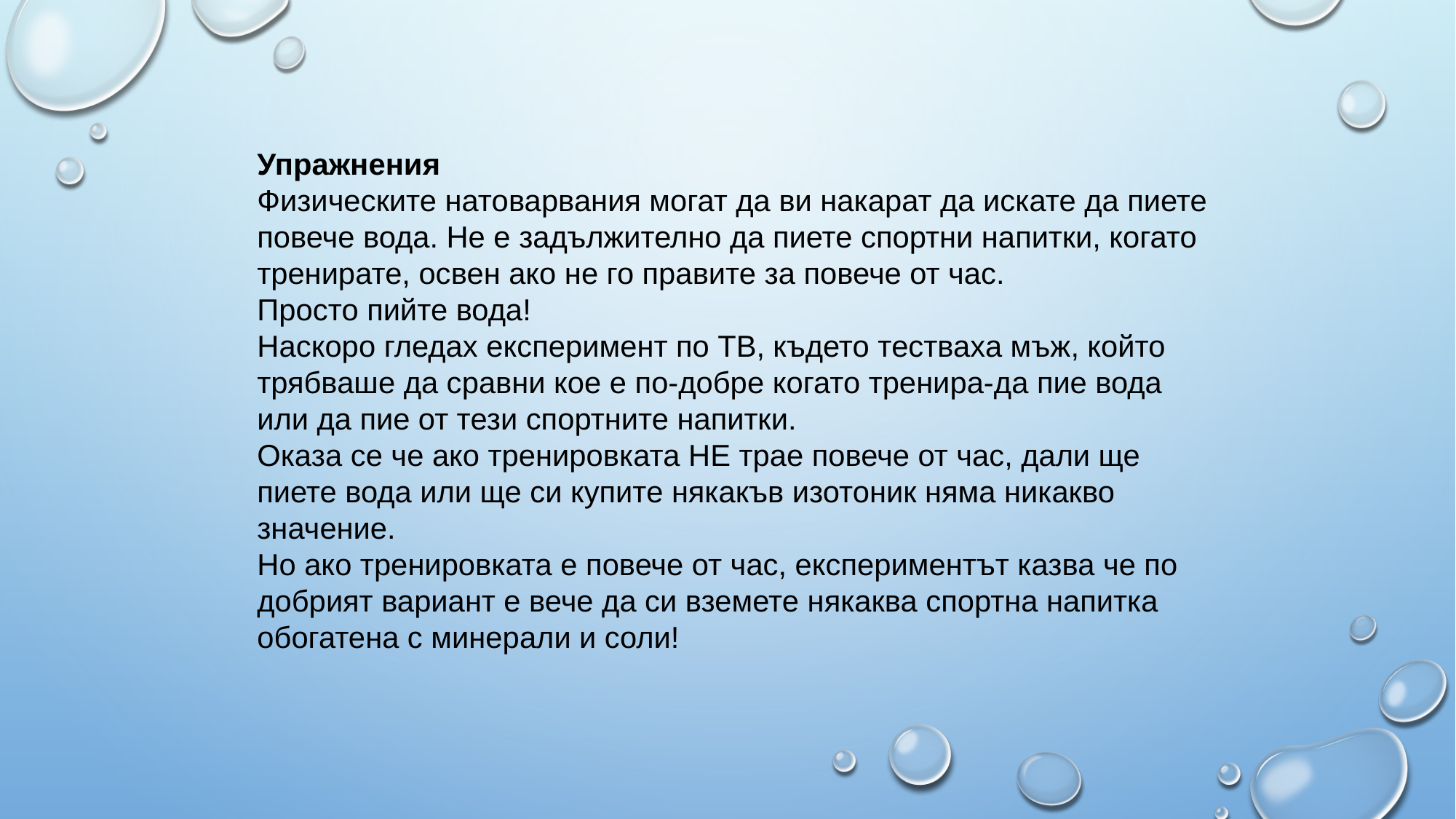

Упражнения
Физическите натоварвания могат да ви накарат да искате да пиете повече вода. Не е задължително да пиете спортни напитки, когато тренирате, освен ако не го правите за повече от час.
Просто пийте вода!
Наскоро гледах експеримент по ТВ, където тестваха мъж, който трябваше да сравни кое е по-добре когато тренира-да пие вода или да пие от тези спортните напитки.
Оказа се че ако тренировката НЕ трае повече от час, дали ще пиете вода или ще си купите някакъв изотоник няма никакво значение.
Но ако тренировката е повече от час, експериментът казва че по добрият вариант е вече да си вземете някаква спортна напитка обогатена с минерали и соли!